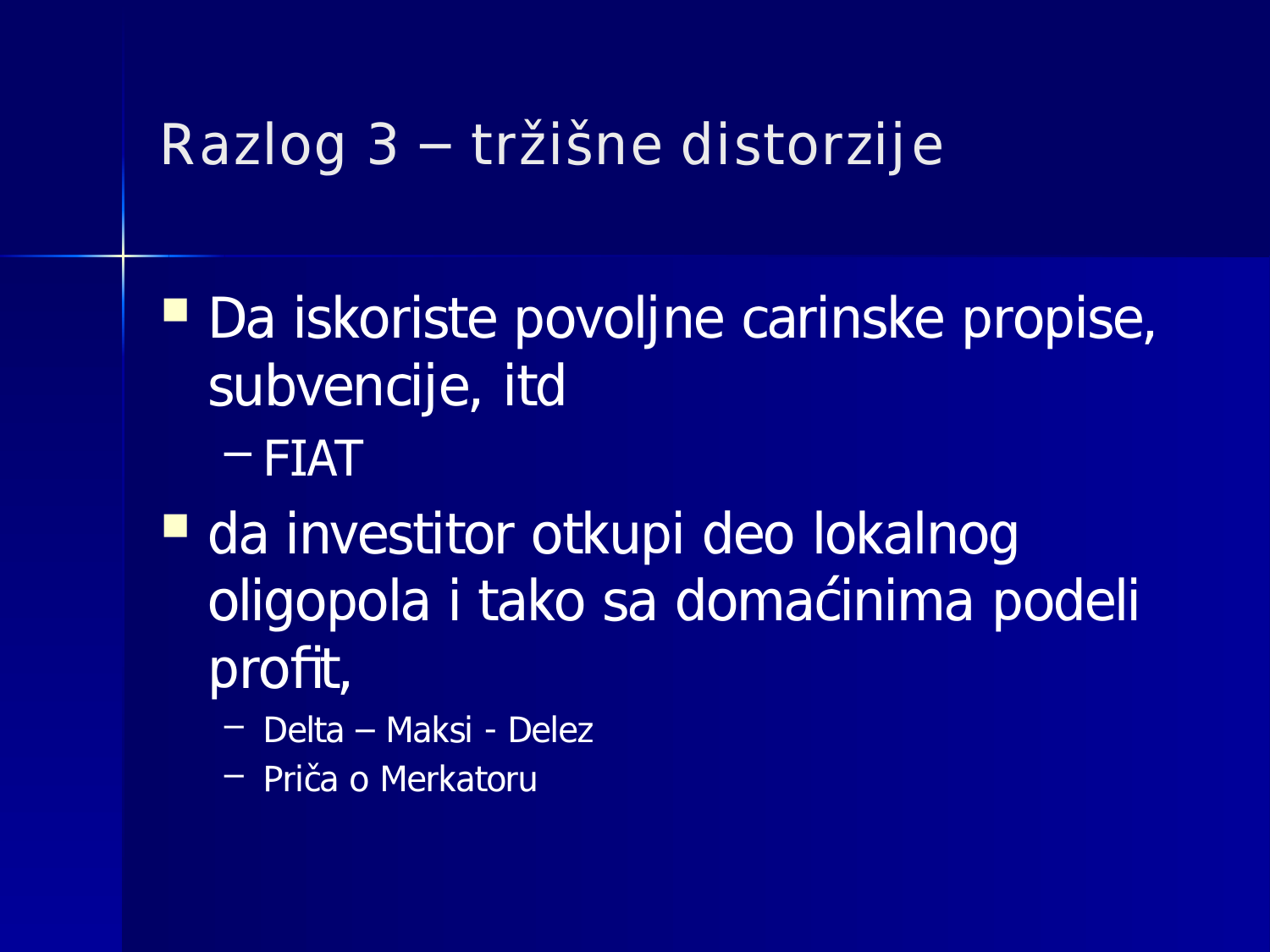

# Razlog 3 – tržišne distorzije
Da iskoriste povoljne carinske propise, subvencije, itd
FIAT
da investitor otkupi deo lokalnog oligopola i tako sa domaćinima podeli profit,
Delta – Maksi - Delez
Priča o Merkatoru